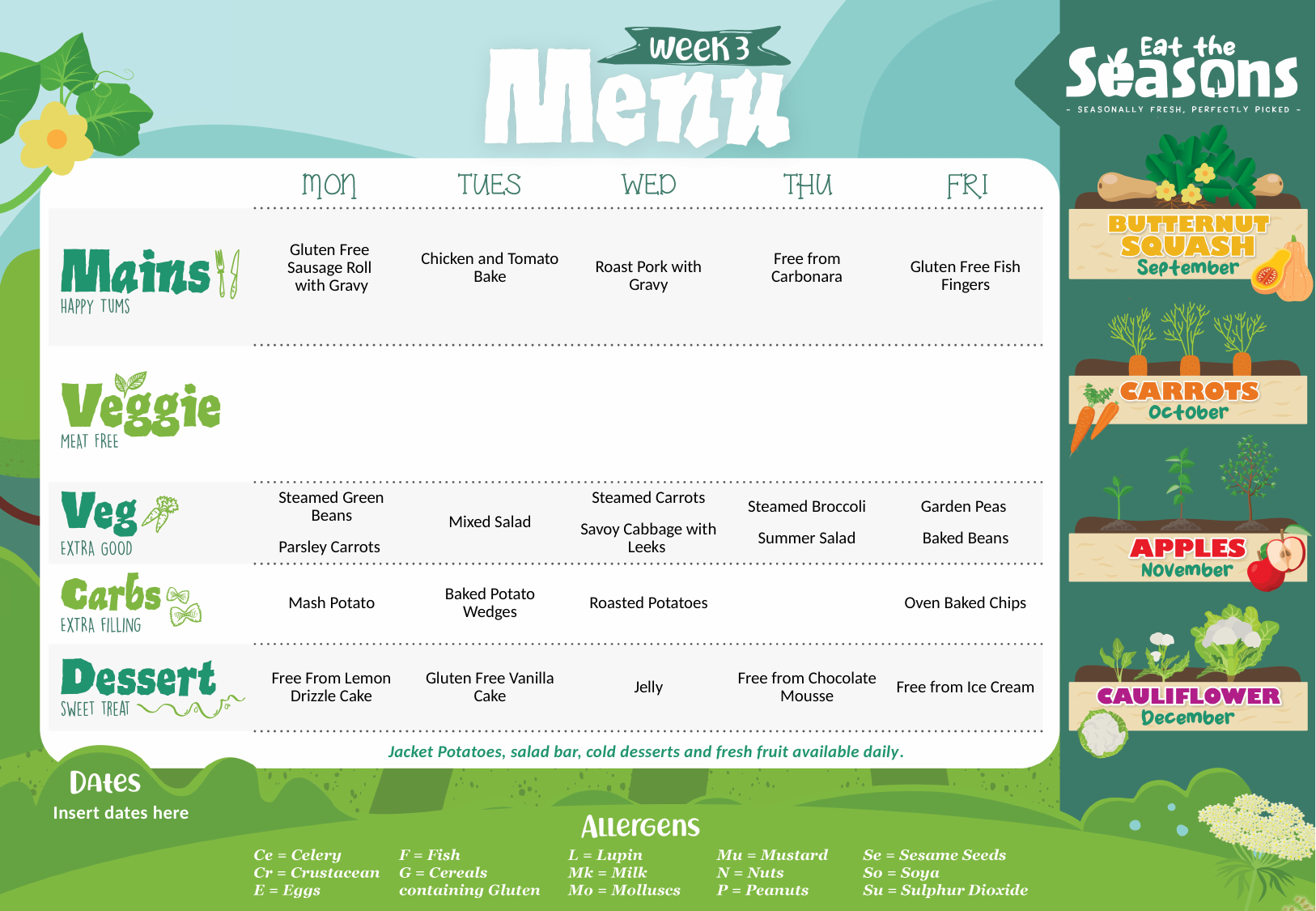

| Gluten Free Sausage Roll with Gravy | Chicken and Tomato Bake | Roast Pork with Gravy | Free from Carbonara | Gluten Free Fish Fingers |
| --- | --- | --- | --- | --- |
|  |  |  |  |  |
| Steamed Green Beans Parsley Carrots | Mixed Salad | Steamed Carrots Savoy Cabbage with Leeks | Steamed Broccoli Summer Salad | Garden Peas  Baked Beans |
| Mash Potato | Baked Potato Wedges | Roasted Potatoes |  | Oven Baked Chips |
| Free From Lemon Drizzle Cake | Gluten Free Vanilla Cake | Jelly | Free from Chocolate Mousse | Free from Ice Cream |
Jacket Potatoes, salad bar, cold desserts and fresh fruit available daily.
Insert dates here